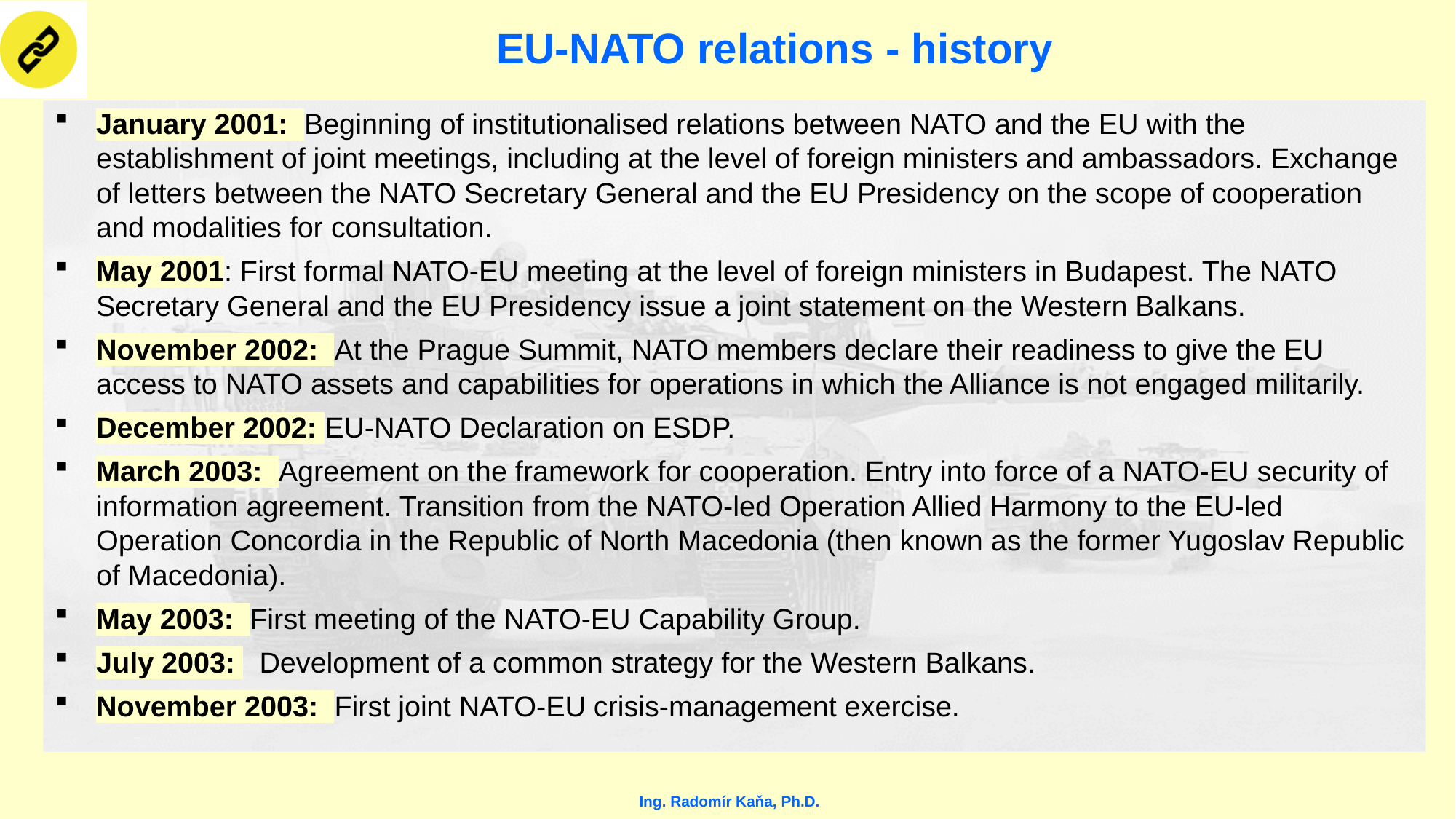

# EU-NATO relations - history
January 2001:  Beginning of institutionalised relations between NATO and the EU with the establishment of joint meetings, including at the level of foreign ministers and ambassadors. Exchange of letters between the NATO Secretary General and the EU Presidency on the scope of cooperation and modalities for consultation.
May 2001: First formal NATO-EU meeting at the level of foreign ministers in Budapest. The NATO Secretary General and the EU Presidency issue a joint statement on the Western Balkans.
November 2002:  At the Prague Summit, NATO members declare their readiness to give the EU access to NATO assets and capabilities for operations in which the Alliance is not engaged militarily.
December 2002: EU-NATO Declaration on ESDP.
March 2003:  Agreement on the framework for cooperation. Entry into force of a NATO-EU security of information agreement. Transition from the NATO-led Operation Allied Harmony to the EU-led Operation Concordia in the Republic of North Macedonia (then known as the former Yugoslav Republic of Macedonia).
May 2003:  First meeting of the NATO-EU Capability Group.
July 2003:   Development of a common strategy for the Western Balkans.
November 2003:  First joint NATO-EU crisis-management exercise.